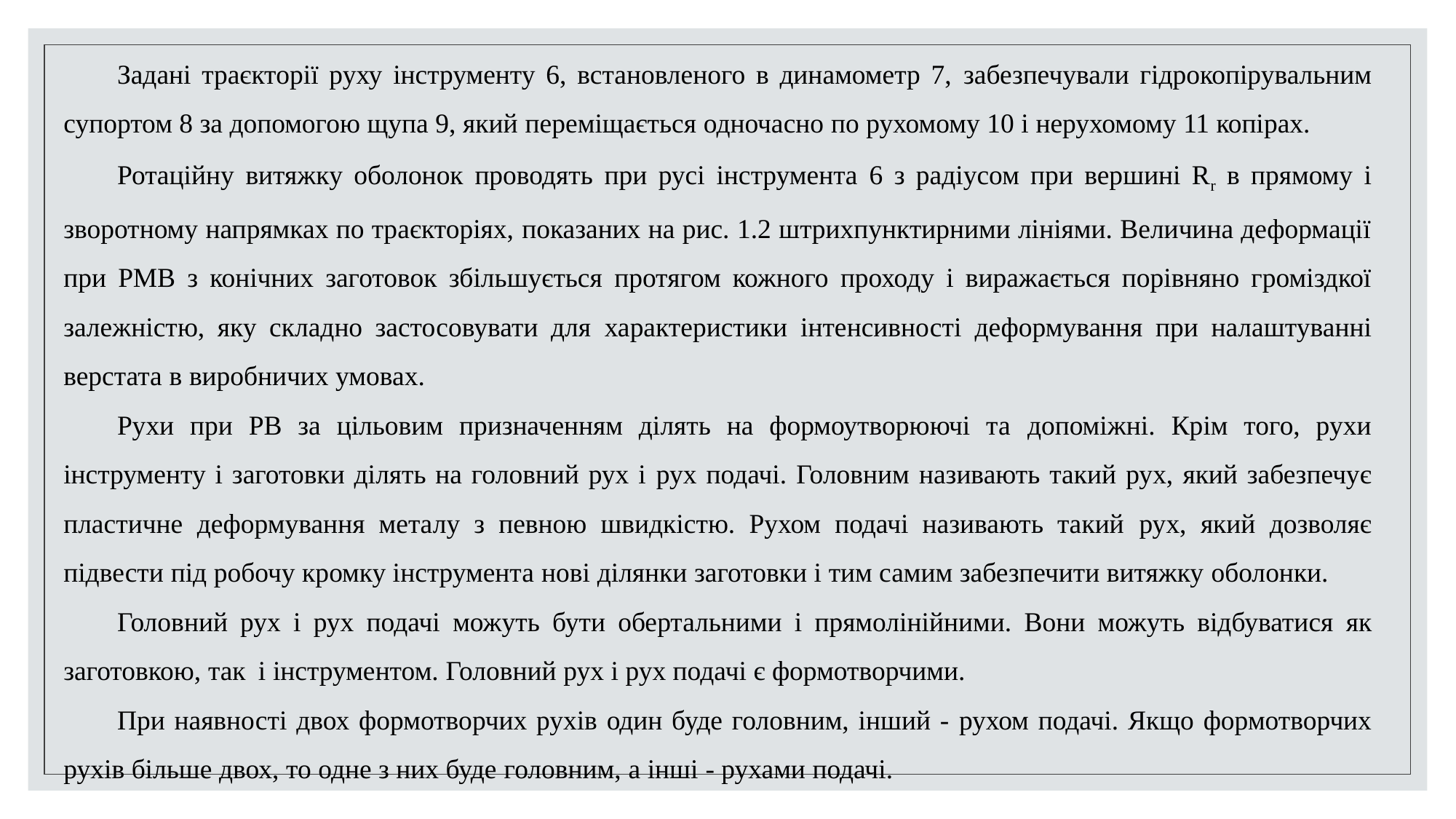

Задані траєкторії руху інструменту 6, встановленого в динамометр 7, забезпечували гідрокопірувальним супортом 8 за допомогою щупа 9, який переміщається одночасно по рухомому 10 і нерухомому 11 копірах.
Ротаційну витяжку оболонок проводять при русі інструмента 6 з радіусом при вершині Rr в прямому і зворотному напрямках по траєкторіях, показаних на рис. 1.2 штрихпунктирними лініями. Величина деформації при РМВ з конічних заготовок збільшується протягом кожного проходу і виражається порівняно громіздкої залежністю, яку складно застосовувати для характеристики інтенсивності деформування при налаштуванні верстата в виробничих умовах.
Рухи при РВ за цільовим призначенням ділять на формоутворюючі та допоміжні. Крім того, рухи інструменту і заготовки ділять на головний рух і рух подачі. Головним називають такий рух, який забезпечує пластичне деформування металу з певною швидкістю. Рухом подачі називають такий рух, який дозволяє підвести під робочу кромку інструмента нові ділянки заготовки і тим самим забезпечити витяжку оболонки.
Головний рух і рух подачі можуть бути обертальними і прямолінійними. Вони можуть відбуватися як заготовкою, так і інструментом. Головний рух і рух подачі є формотворчими.
При наявності двох формотворчих рухів один буде головним, інший - рухом подачі. Якщо формотворчих рухів більше двох, то одне з них буде головним, а інші - рухами подачі.